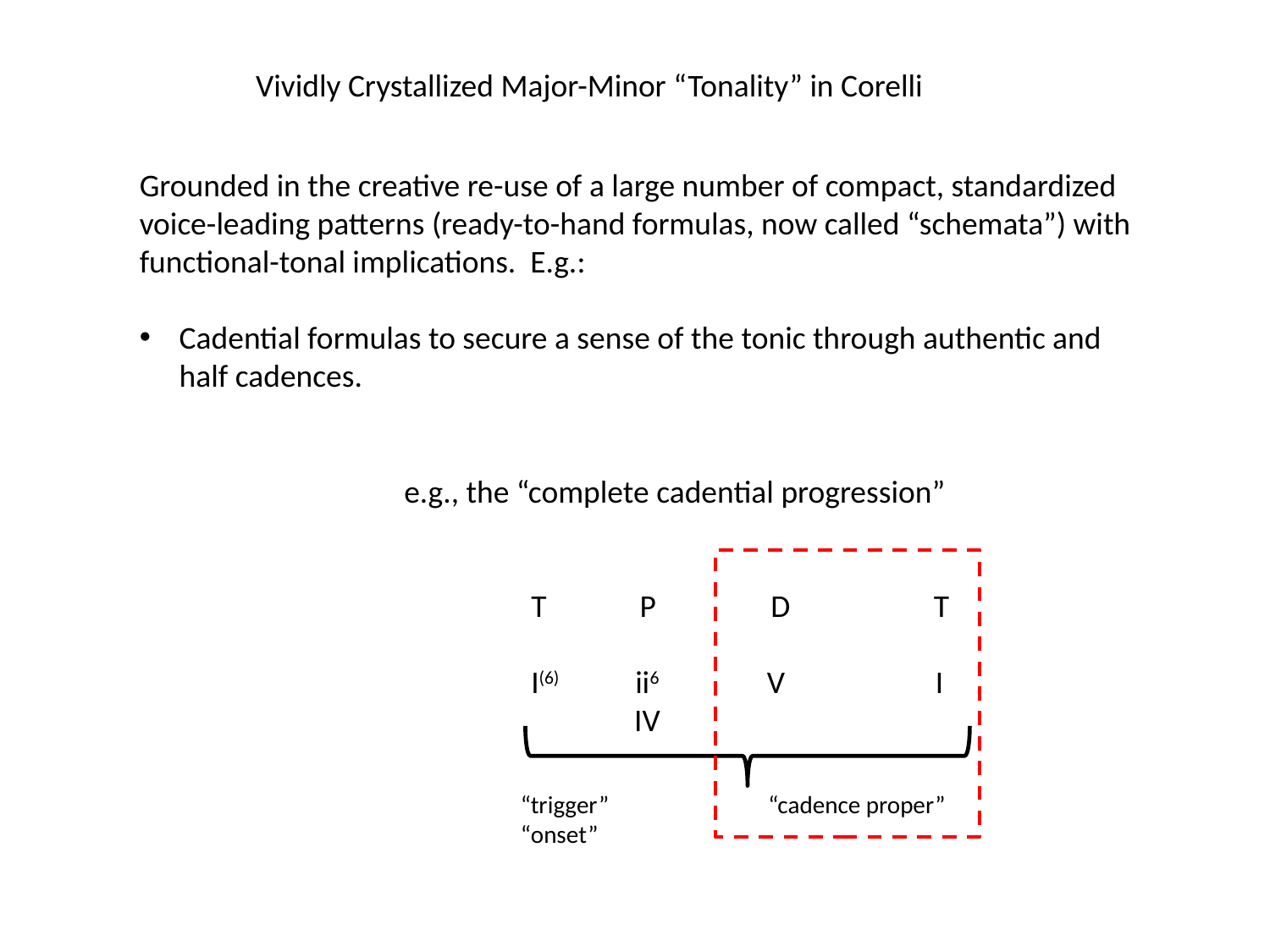

Vividly Crystallized Major-Minor “Tonality” in Corelli
Grounded in the creative re-use of a large number of compact, standardized voice-leading patterns (ready-to-hand formulas, now called “schemata”) with functional-tonal implications.  E.g.:

Cadential formulas to secure a sense of the tonic through authentic and half cadences.
e.g., the “complete cadential progression”

	T             P                D                    T

	I(6)           ii6               V                     I
                                IV

“trigger”                             “cadence proper”
“onset”